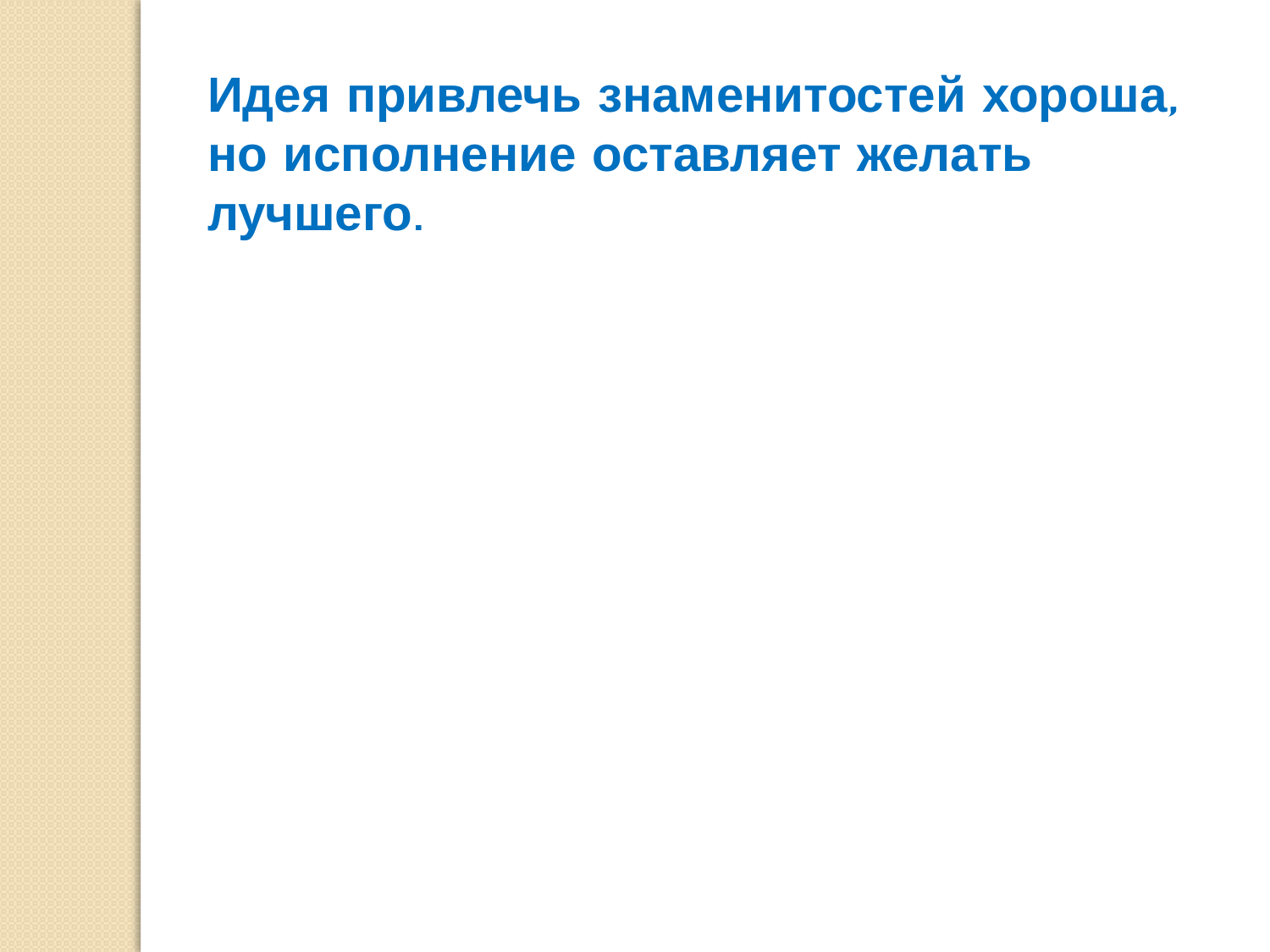

Идея привлечь знаменитостей хороша, но исполнение оставляет желать лучшего.